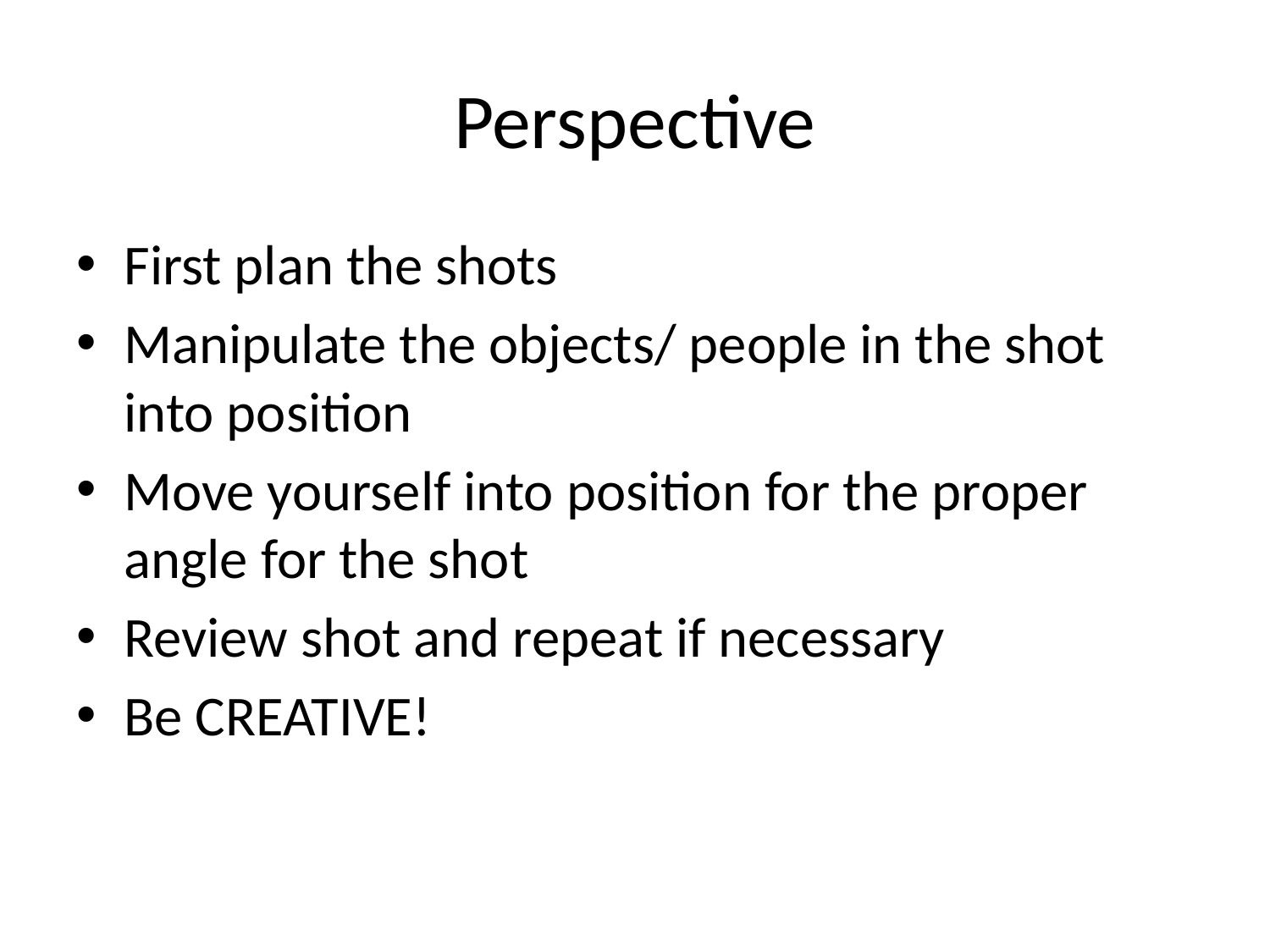

# Perspective
First plan the shots
Manipulate the objects/ people in the shot into position
Move yourself into position for the proper angle for the shot
Review shot and repeat if necessary
Be CREATIVE!